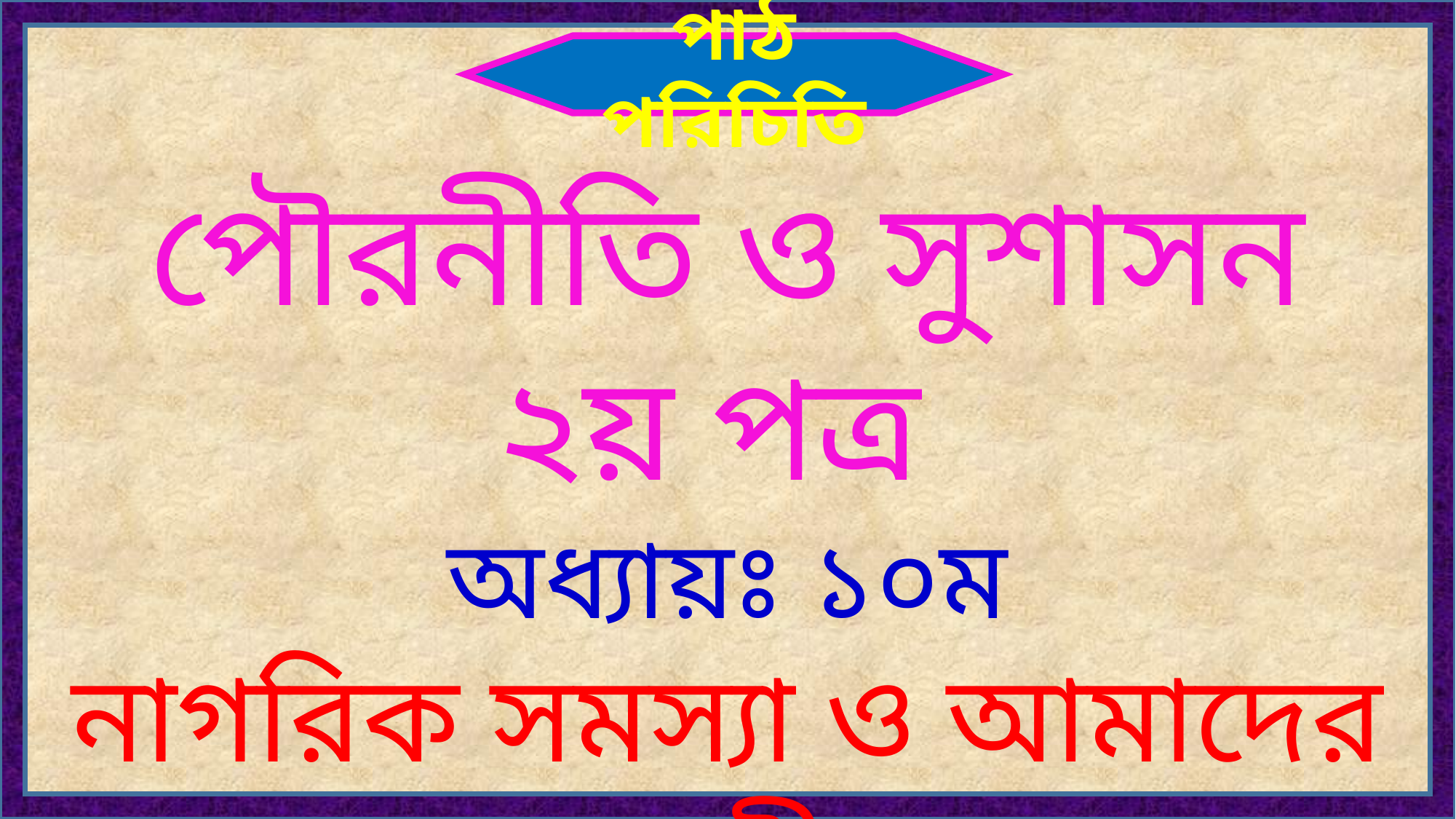

পাঠ পরিচিতি
পৌরনীতি ও সুশাসন ২য় পত্র
অধ্যায়ঃ ১০ম
নাগরিক সমস্যা ও আমাদের করণীয়